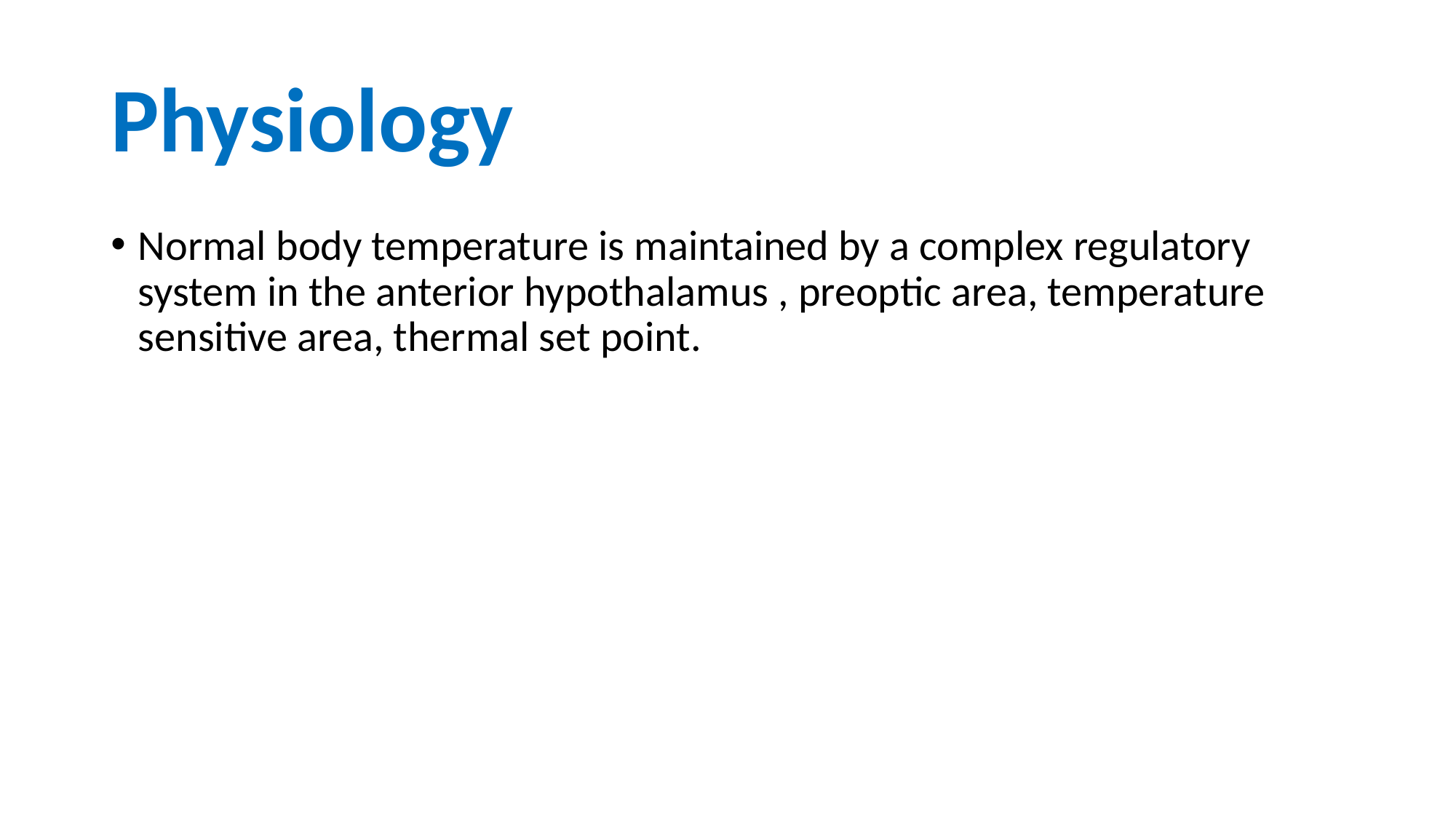

# Physiology
Normal body temperature is maintained by a complex regulatory system in the anterior hypothalamus , preoptic area, temperature sensitive area, thermal set point.